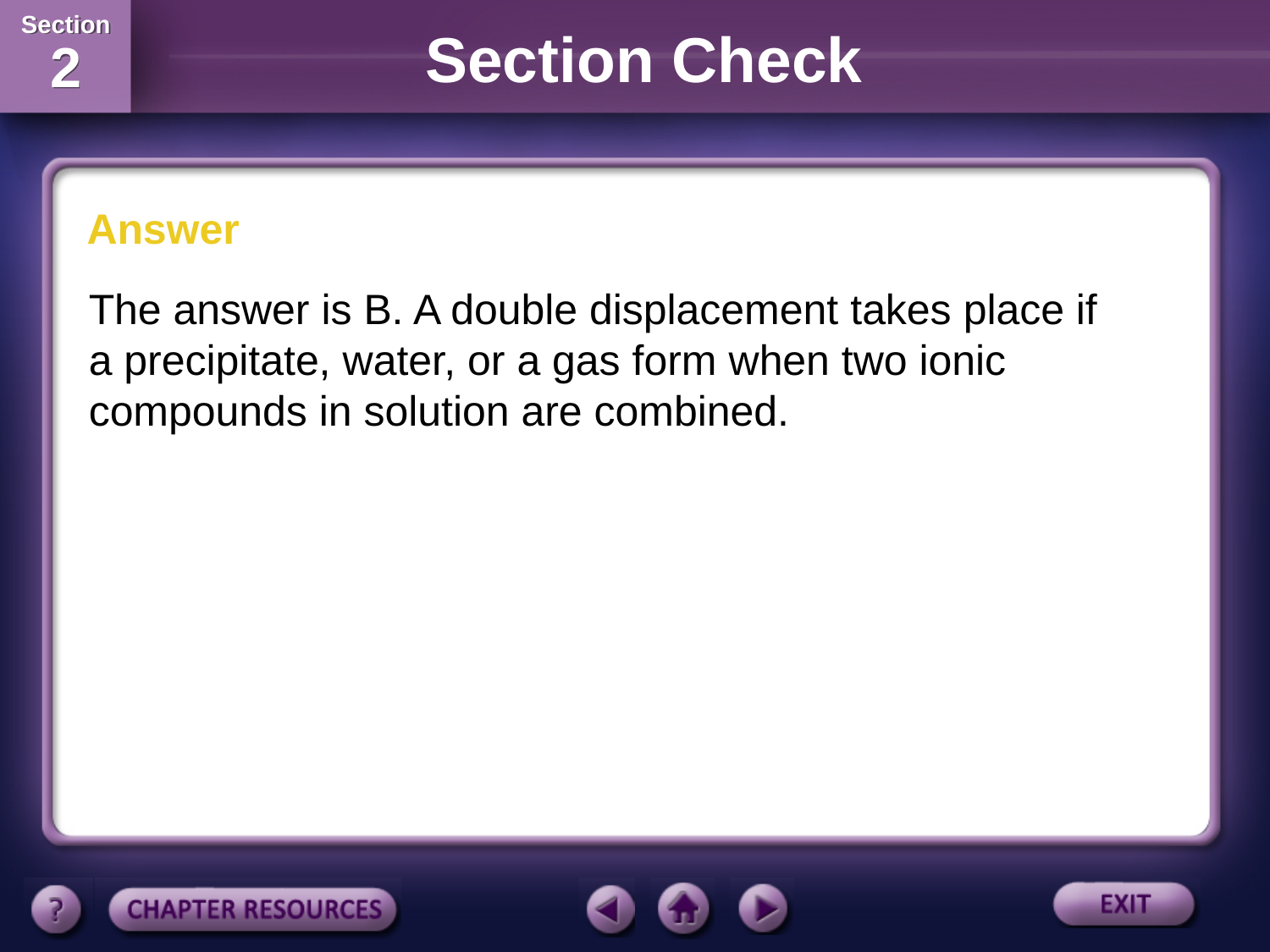

Section Check
Answer
The answer is B. A double displacement takes place if a precipitate, water, or a gas form when two ionic compounds in solution are combined.